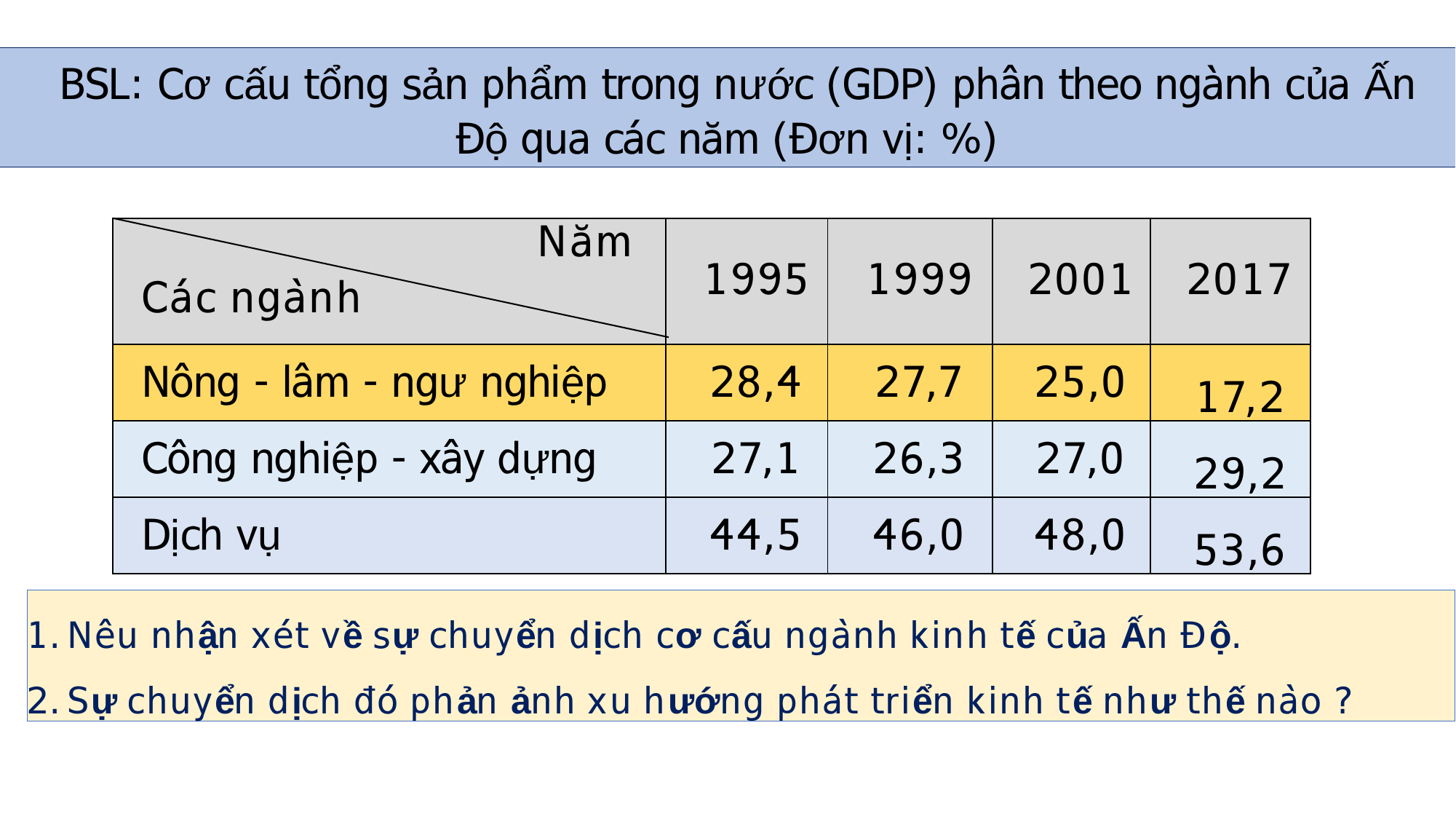

BSL: Cơ cấu tổng sản phẩm trong nước (GDP) phân theo ngành của Ấn Độ qua các năm (Đơn vị: %)
| Năm Các ngành | 1995 | 1999 | 2001 | 2017 |
| --- | --- | --- | --- | --- |
| Nông - lâm - ngư nghiệp | 28,4 | 27,7 | 25,0 | 17,2 |
| Công nghiệp - xây dựng | 27,1 | 26,3 | 27,0 | 29,2 |
| Dịch vụ | 44,5 | 46,0 | 48,0 | 53,6 |
Nêu nhận xét về sự chuyển dịch cơ cấu ngành kinh tế của Ấn Độ.
Sự chuyển dịch đó phản ảnh xu hướng phát triển kinh tế như thế nào ?